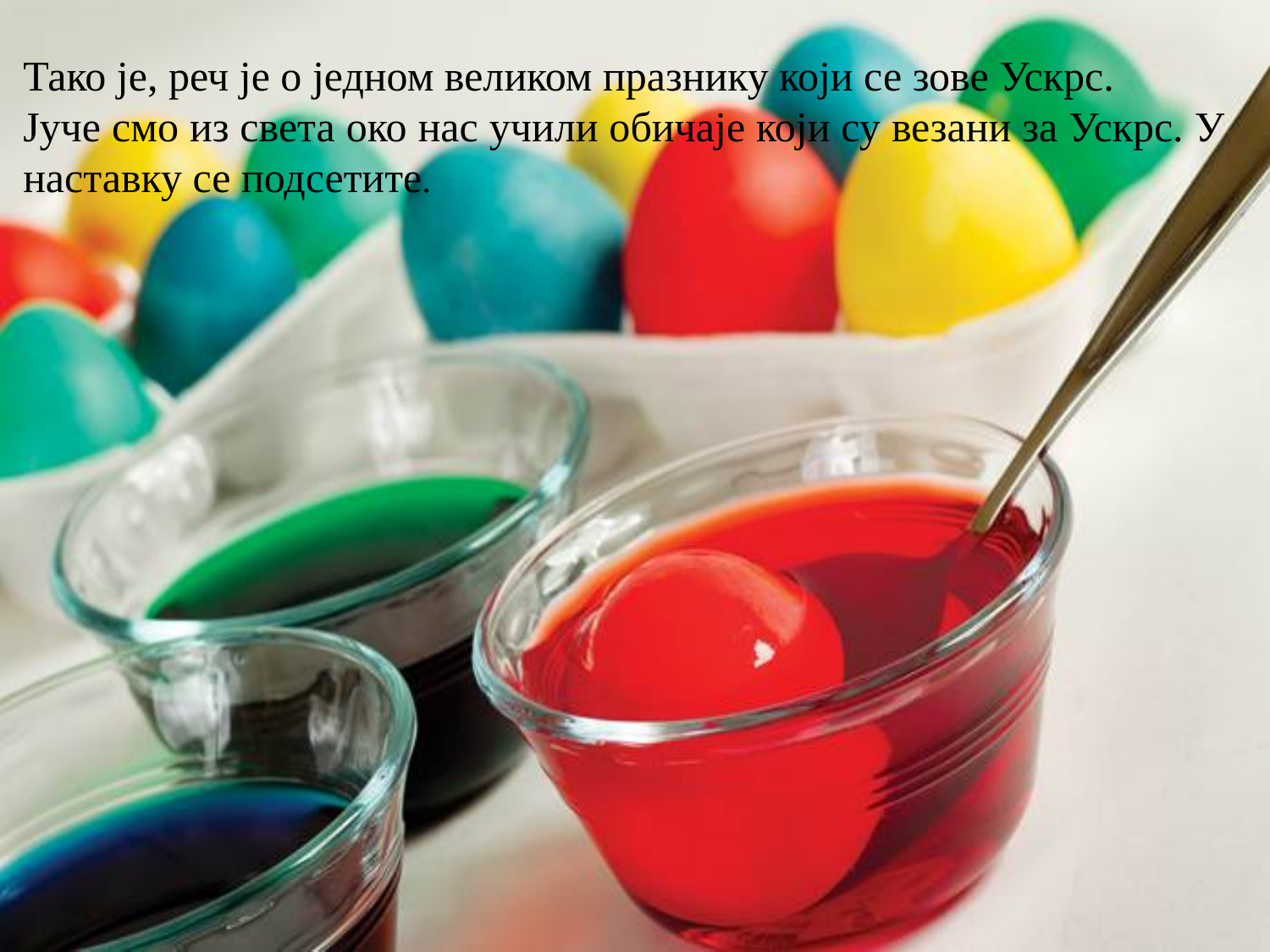

Тако је, реч је о једном великом празнику који се зове Ускрс.
Јуче смо из света око нас учили обичаје који су везани за Ускрс. У наставку се подсетите.